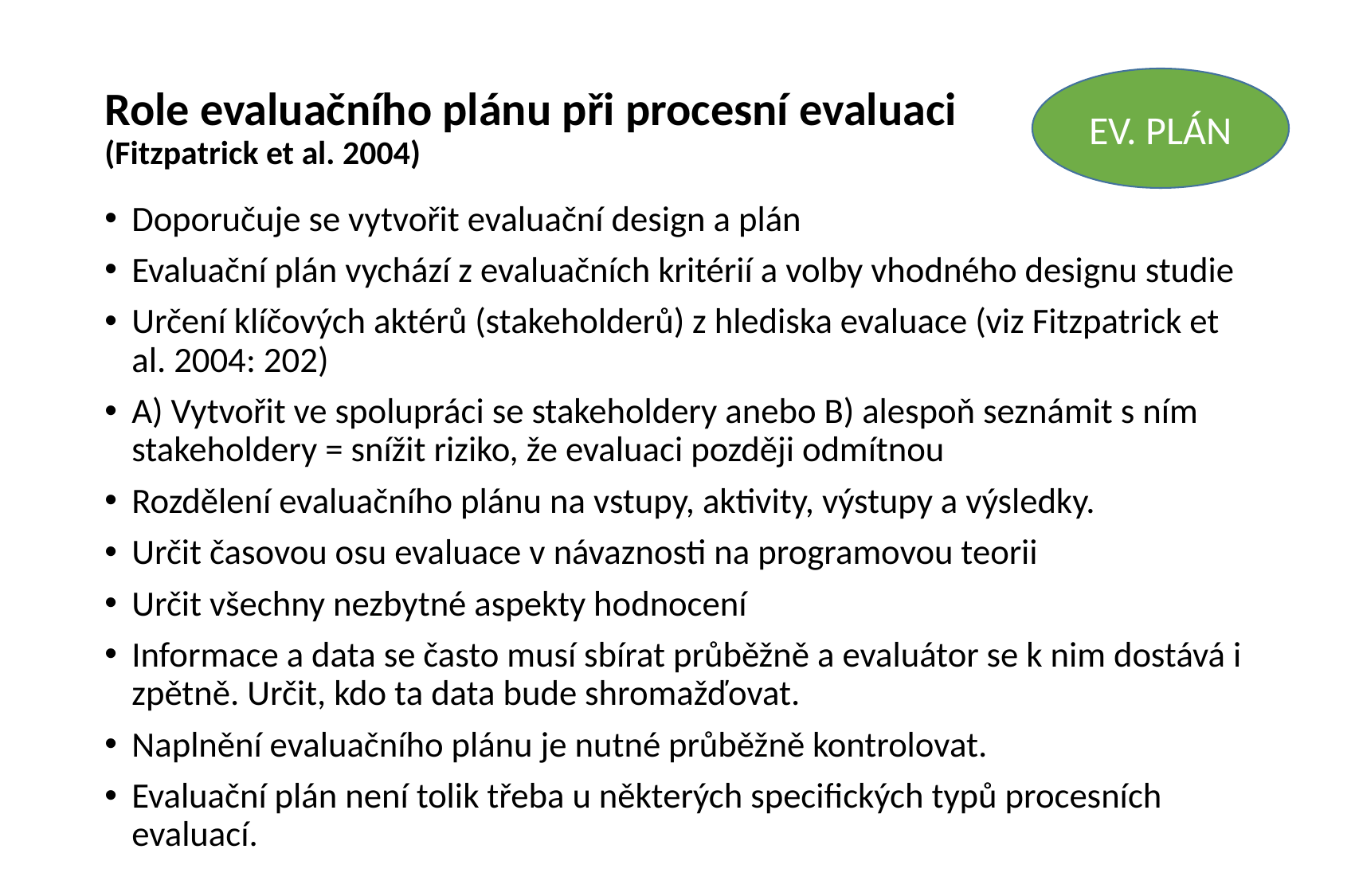

# Role evaluačního plánu při procesní evaluaci (Fitzpatrick et al. 2004)
EV. PLÁN
Doporučuje se vytvořit evaluační design a plán
Evaluační plán vychází z evaluačních kritérií a volby vhodného designu studie
Určení klíčových aktérů (stakeholderů) z hlediska evaluace (viz Fitzpatrick et al. 2004: 202)
A) Vytvořit ve spolupráci se stakeholdery anebo B) alespoň seznámit s ním stakeholdery = snížit riziko, že evaluaci později odmítnou
Rozdělení evaluačního plánu na vstupy, aktivity, výstupy a výsledky.
Určit časovou osu evaluace v návaznosti na programovou teorii
Určit všechny nezbytné aspekty hodnocení
Informace a data se často musí sbírat průběžně a evaluátor se k nim dostává i zpětně. Určit, kdo ta data bude shromažďovat.
Naplnění evaluačního plánu je nutné průběžně kontrolovat.
Evaluační plán není tolik třeba u některých specifických typů procesních evaluací.